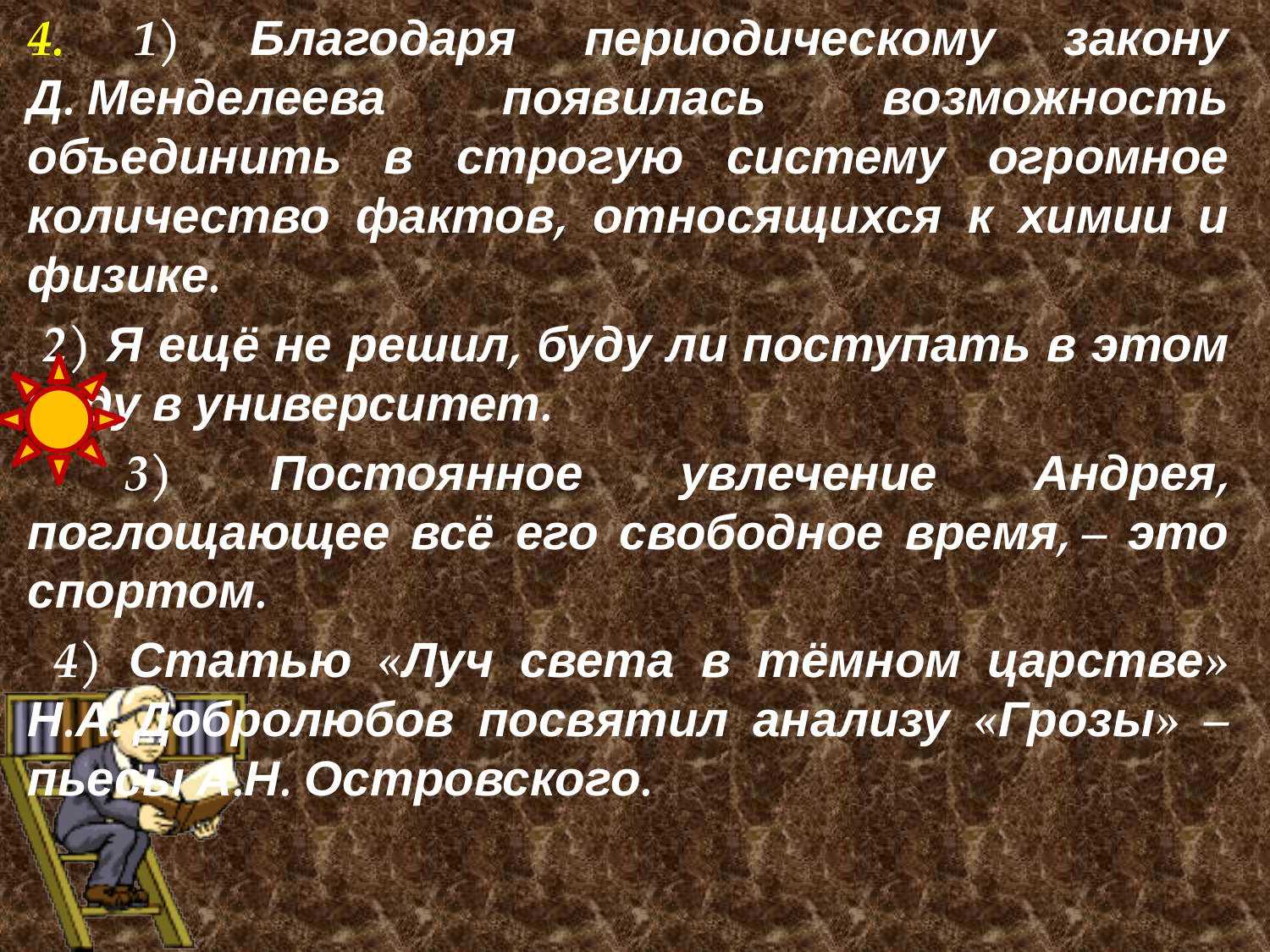

4. 1) Благодаря периодическому закону Д. Менделеева появилась возможность объединить в строгую систему огромное количество фактов, относящихся к химии и физике.
 2) Я ещё не решил, буду ли поступать в этом году в университет.
 3) Постоянное увлечение Андрея, поглощающее всё его свободное время, – это спортом.
 4) Статью «Луч света в тёмном царстве» Н.А. Добролюбов посвятил анализу «Грозы» – пьесы А.Н. Островского.